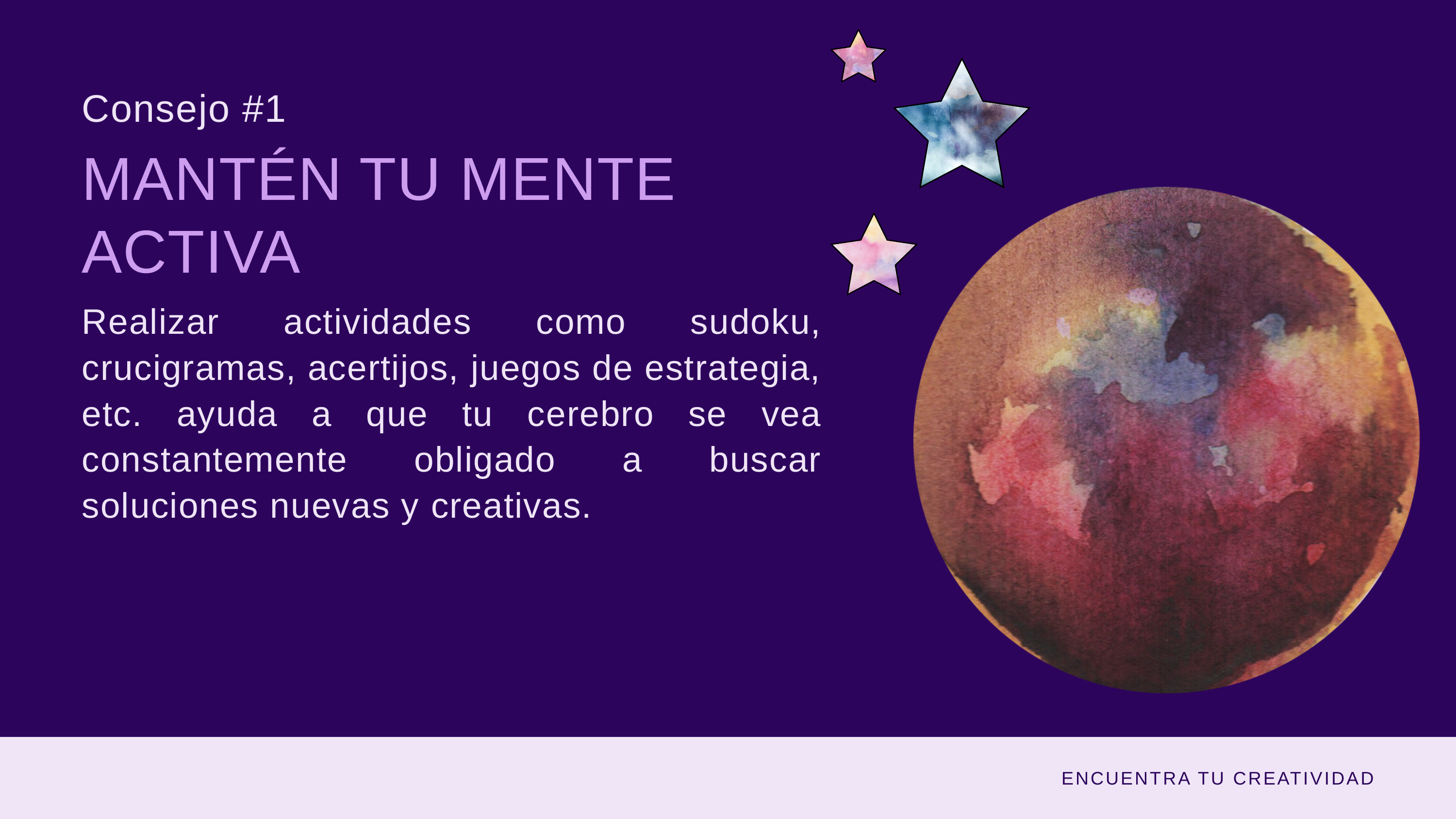

Consejo #1
MANTÉN TU MENTE ACTIVA
Realizar actividades como sudoku, crucigramas, acertijos, juegos de estrategia, etc. ayuda a que tu cerebro se vea constantemente obligado a buscar soluciones nuevas y creativas.

ENCUENTRA TU CREATIVIDAD